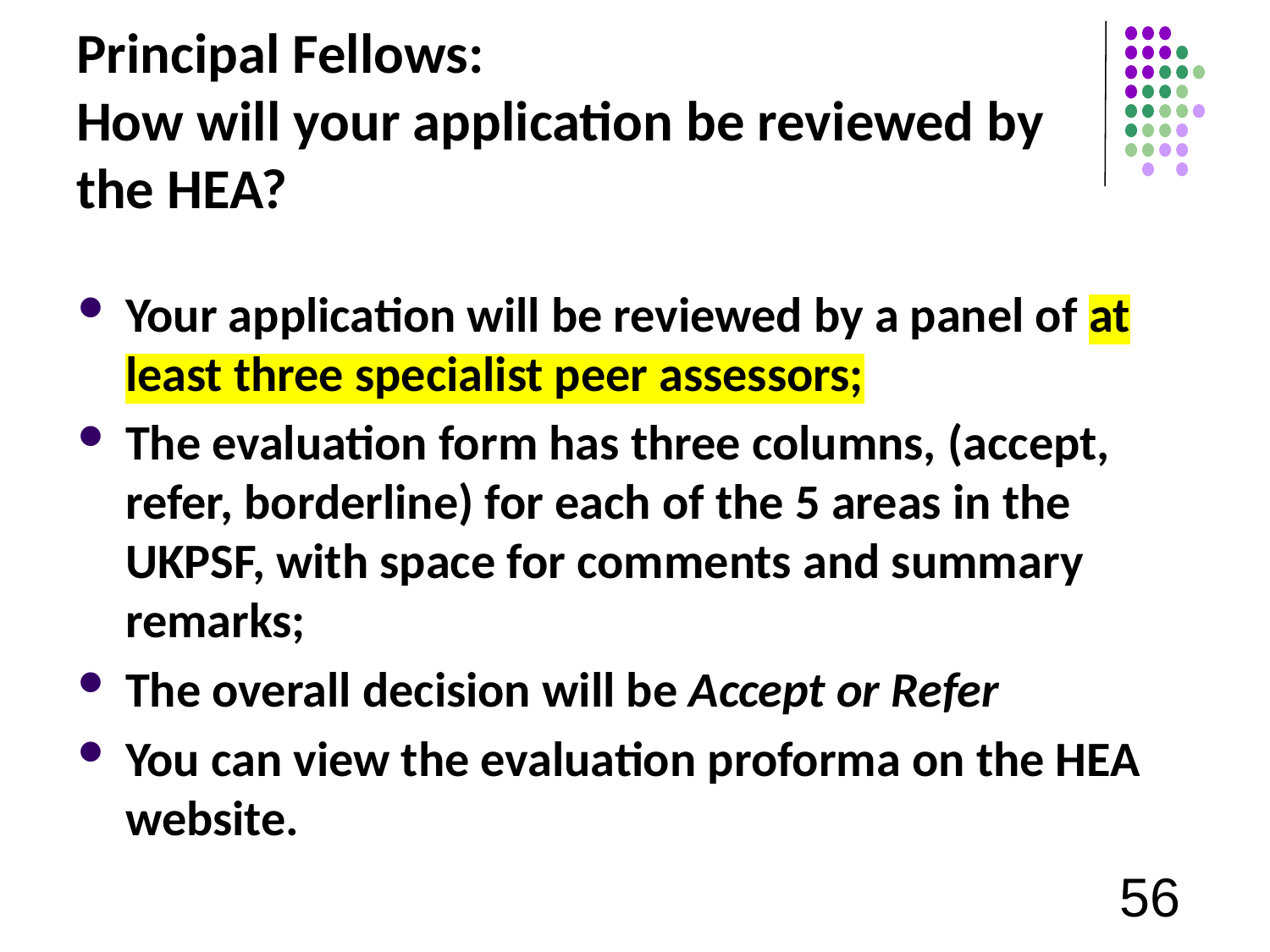

# Principal Fellows: How will your application be reviewed by the HEA?
Your application will be reviewed by a panel of at least three specialist peer assessors;
The evaluation form has three columns, (accept, refer, borderline) for each of the 5 areas in the UKPSF, with space for comments and summary remarks;
The overall decision will be Accept or Refer
You can view the evaluation proforma on the HEA website.